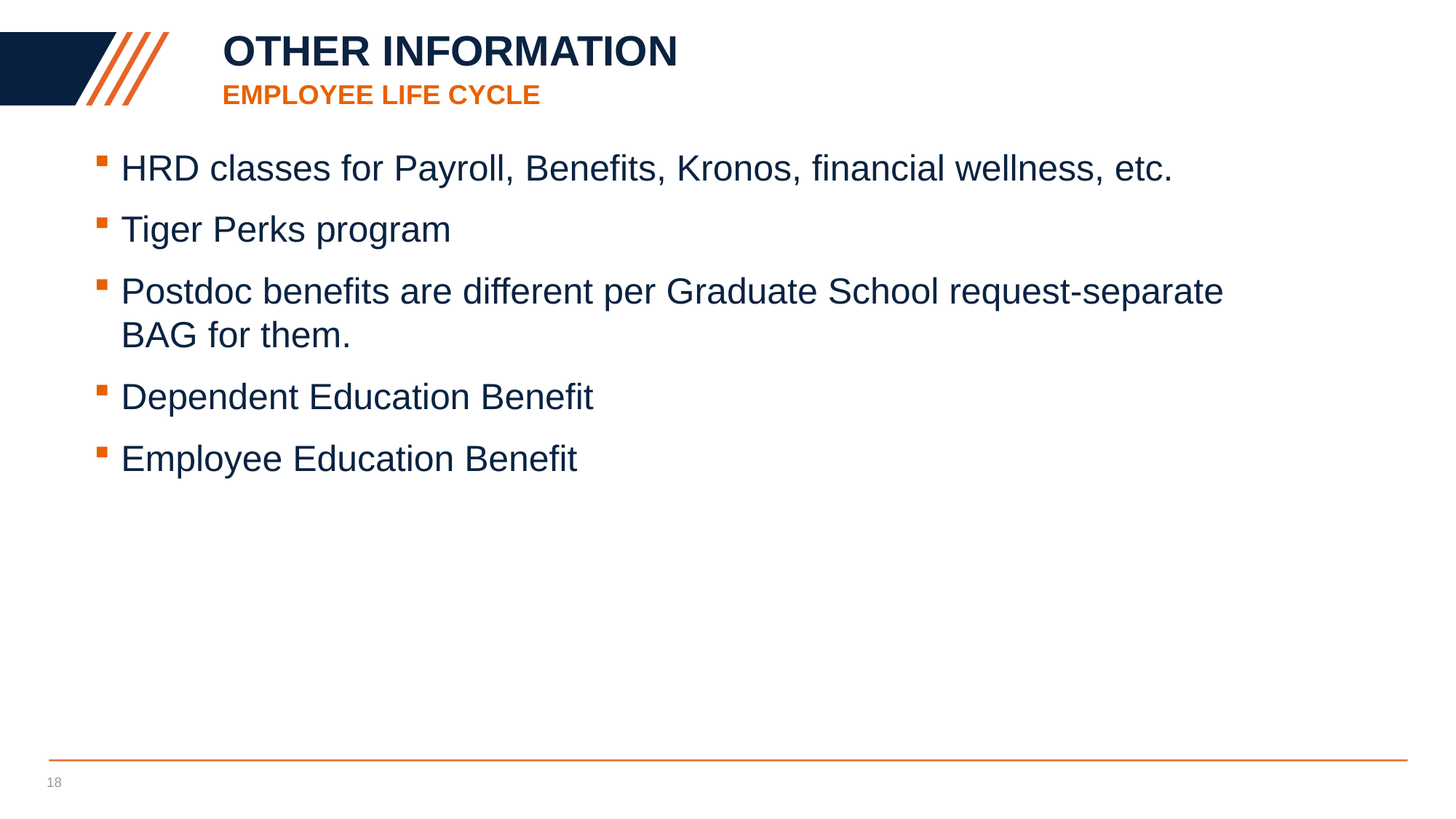

# Other information
Employee life cycle
HRD classes for Payroll, Benefits, Kronos, financial wellness, etc.
Tiger Perks program
Postdoc benefits are different per Graduate School request-separate BAG for them.
Dependent Education Benefit
Employee Education Benefit

18